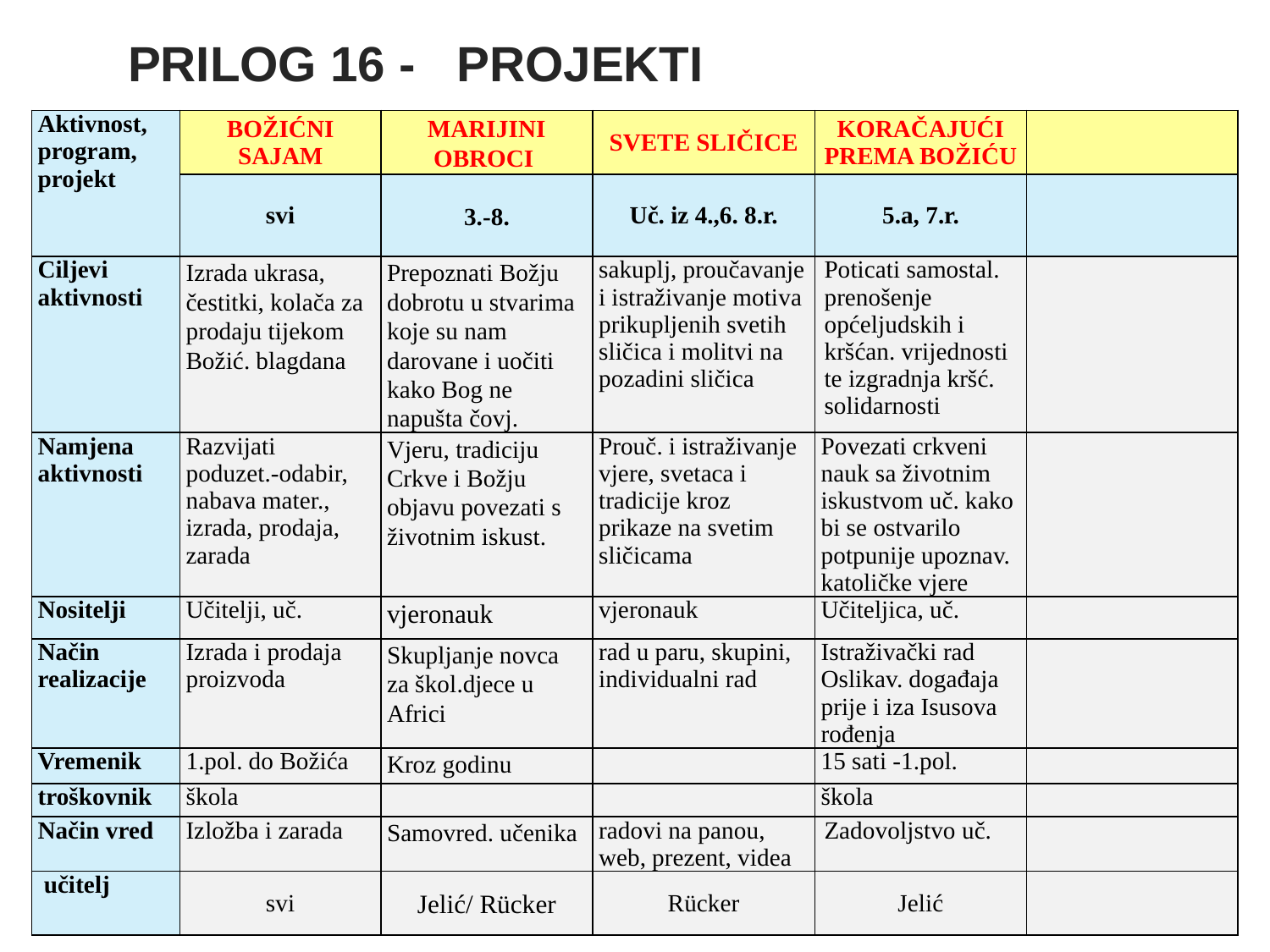

# PRILOG 16 -   PROJEKTI
| Aktivnost, program, projekt | BOŽIĆNI SAJAM | MARIJINI OBROCI | SVETE SLIČICE | KORAČAJUĆI PREMA BOŽIĆU |  |
| --- | --- | --- | --- | --- | --- |
|  | svi | 3.-8. | Uč. iz 4.,6. 8.r. | 5.a, 7.r. |  |
| Ciljevi aktivnosti | Izrada ukrasa, čestitki, kolača za prodaju tijekom Božić. blagdana | Prepoznati Božju dobrotu u stvarima koje su nam darovane i uočiti kako Bog ne napušta čovj. | sakuplj, proučavanje i istraživanje motiva prikupljenih svetih sličica i molitvi na pozadini sličica | Poticati samostal. prenošenje općeljudskih i kršćan. vrijednosti te izgradnja kršć. solidarnosti |  |
| Namjena aktivnosti | Razvijati poduzet.-odabir, nabava mater., izrada, prodaja, zarada | Vjeru, tradiciju Crkve i Božju objavu povezati s životnim iskust. | Prouč. i istraživanje vjere, svetaca i tradicije kroz prikaze na svetim sličicama | Povezati crkveni nauk sa životnim iskustvom uč. kako bi se ostvarilo potpunije upoznav. katoličke vjere |  |
| Nositelji | Učitelji, uč. | vjeronauk | vjeronauk | Učiteljica, uč. |  |
| Način realizacije | Izrada i prodaja proizvoda | Skupljanje novca za škol.djece u Africi | rad u paru, skupini, individualni rad | Istraživački rad Oslikav. događaja prije i iza Isusova rođenja |  |
| Vremenik | 1.pol. do Božića | Kroz godinu |  | 15 sati -1.pol. |  |
| troškovnik | škola |  |  | škola |  |
| Način vred | Izložba i zarada | Samovred. učenika | radovi na panou, web, prezent, videa | Zadovoljstvo uč. |  |
| učitelj | svi | Jelić/ Rücker | Rücker | Jelić |  |